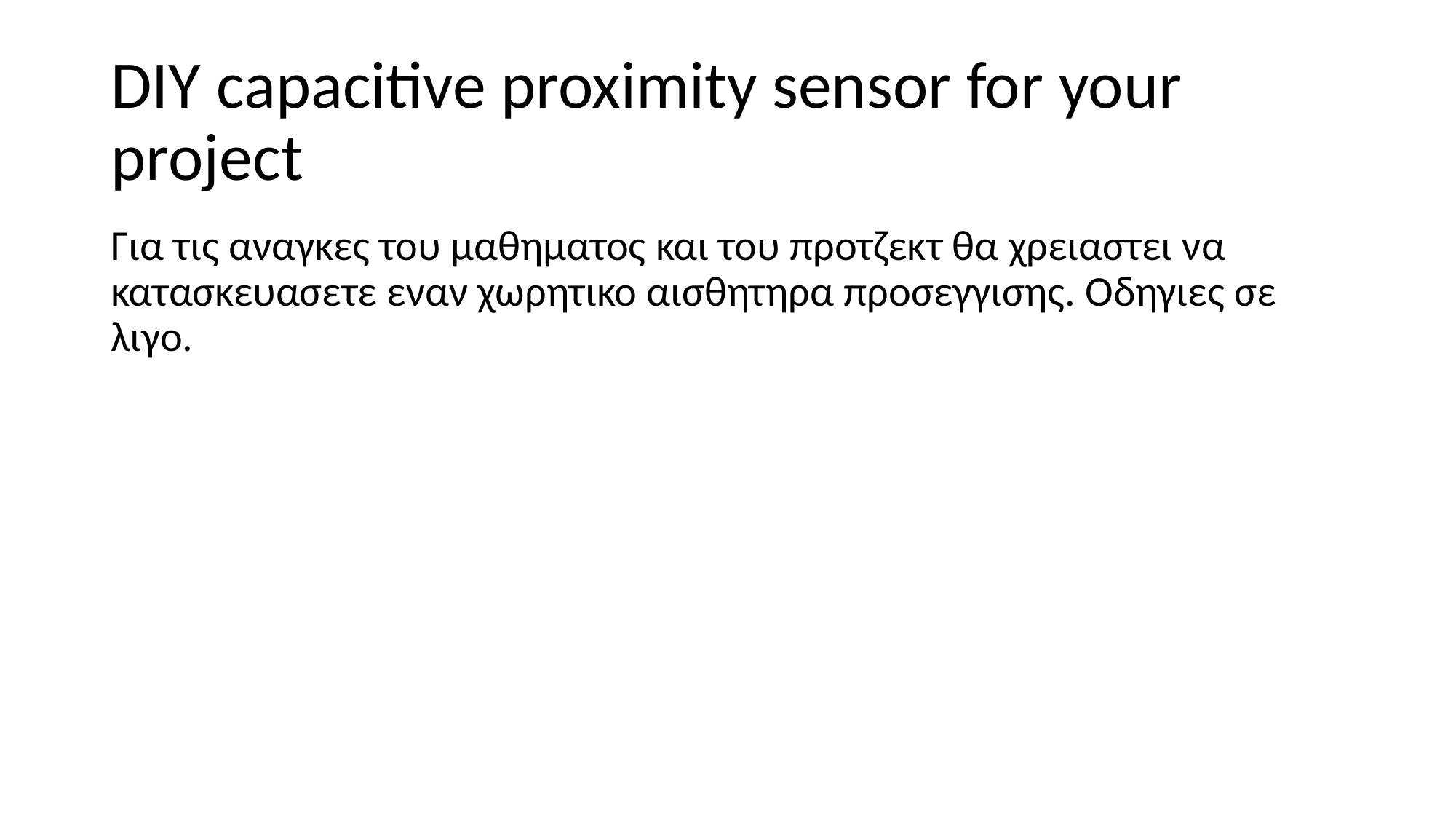

# DIY capacitive proximity sensor for your project
Για τις αναγκες του μαθηματος και του προτζεκτ θα χρειαστει να κατασκευασετε εναν χωρητικο αισθητηρα προσεγγισης. Οδηγιες σε λιγο.